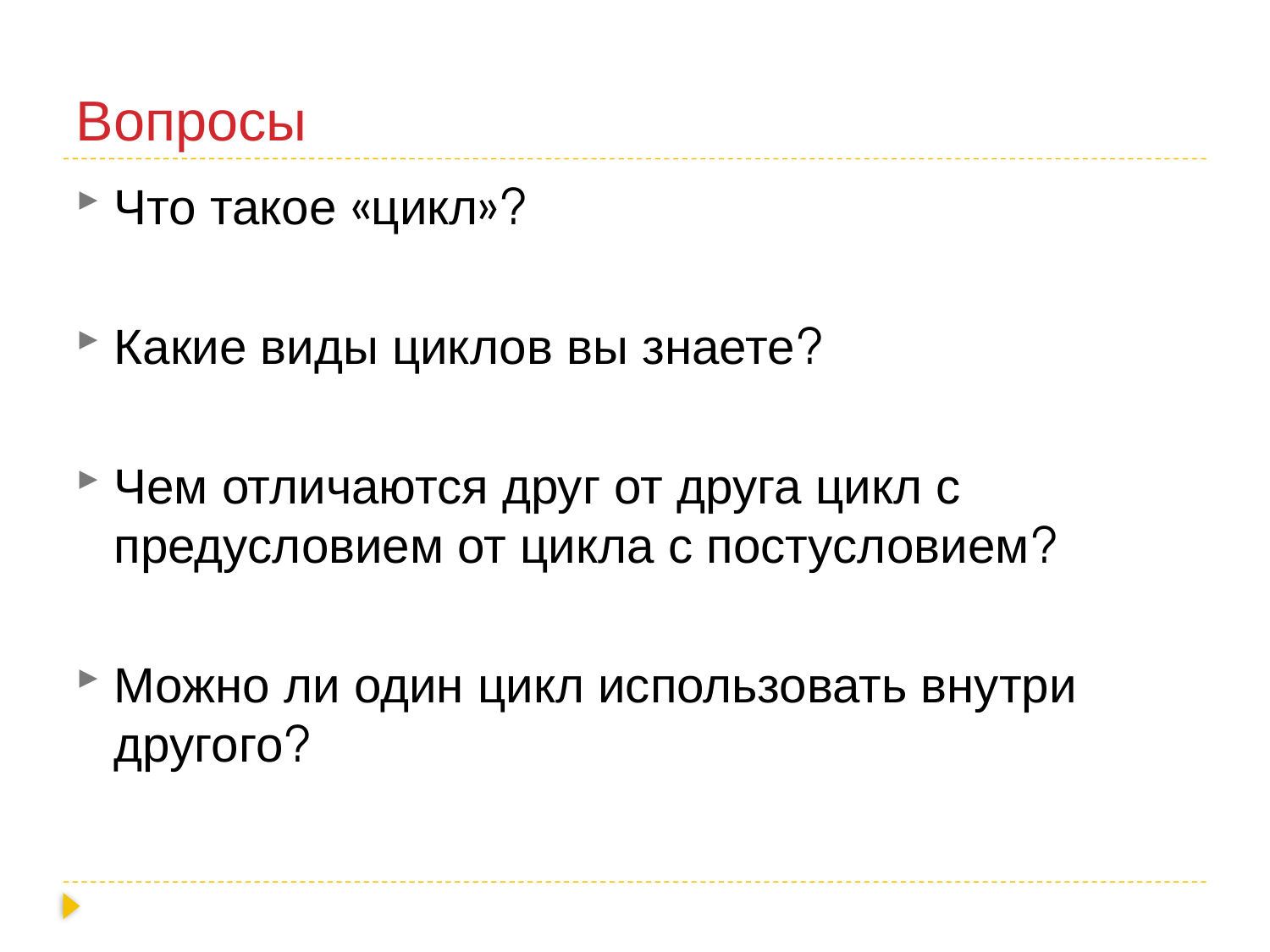

# Вопросы
Что такое «цикл»?

Какие виды циклов вы знаете?

Чем отличаются друг от друга цикл с предусловием от цикла с постусловием?

Можно ли один цикл использовать внутри другого?